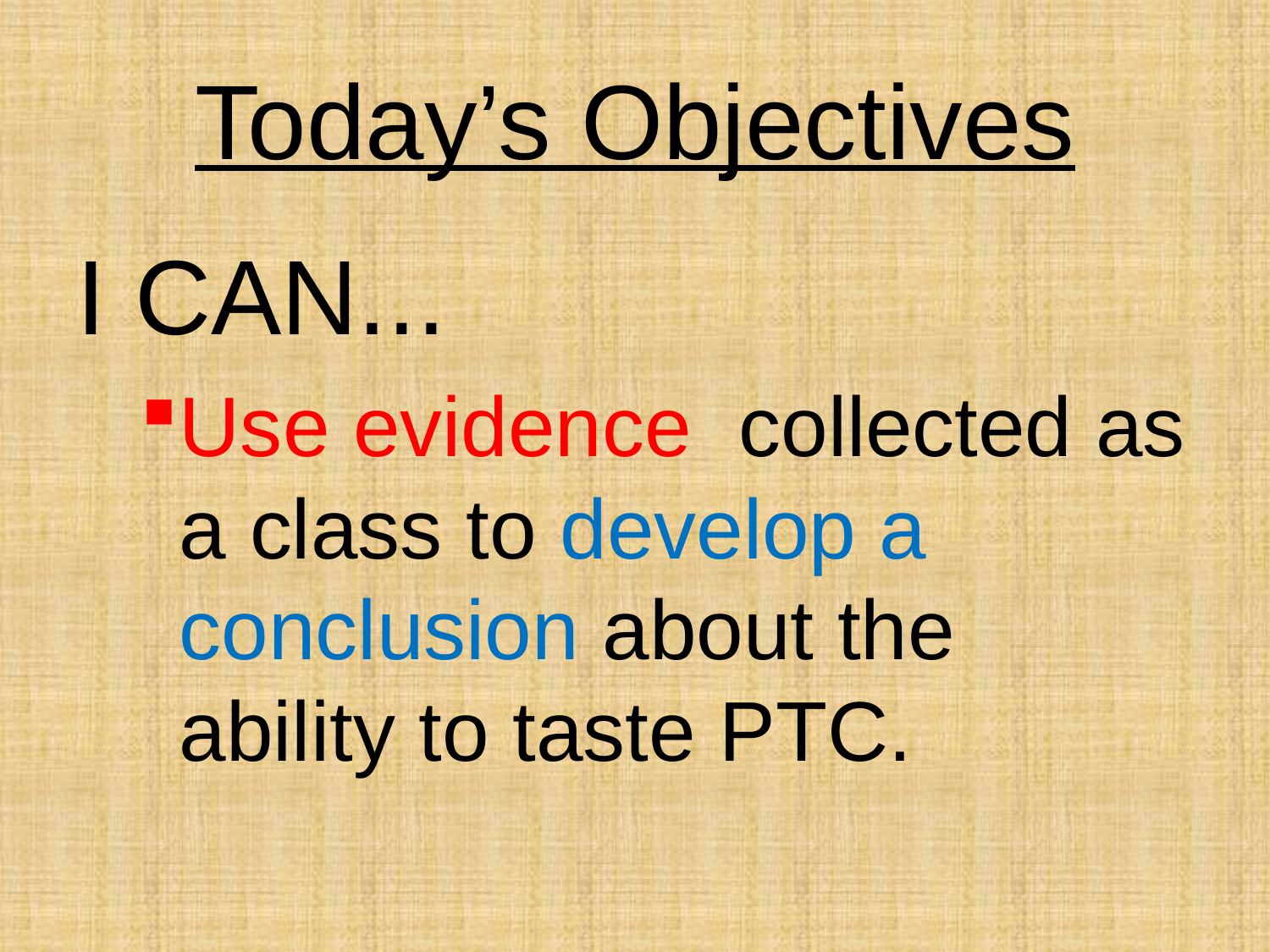

# Today’s Objectives
I CAN...
Use evidence  collected as a class to develop a conclusion about the ability to taste PTC.